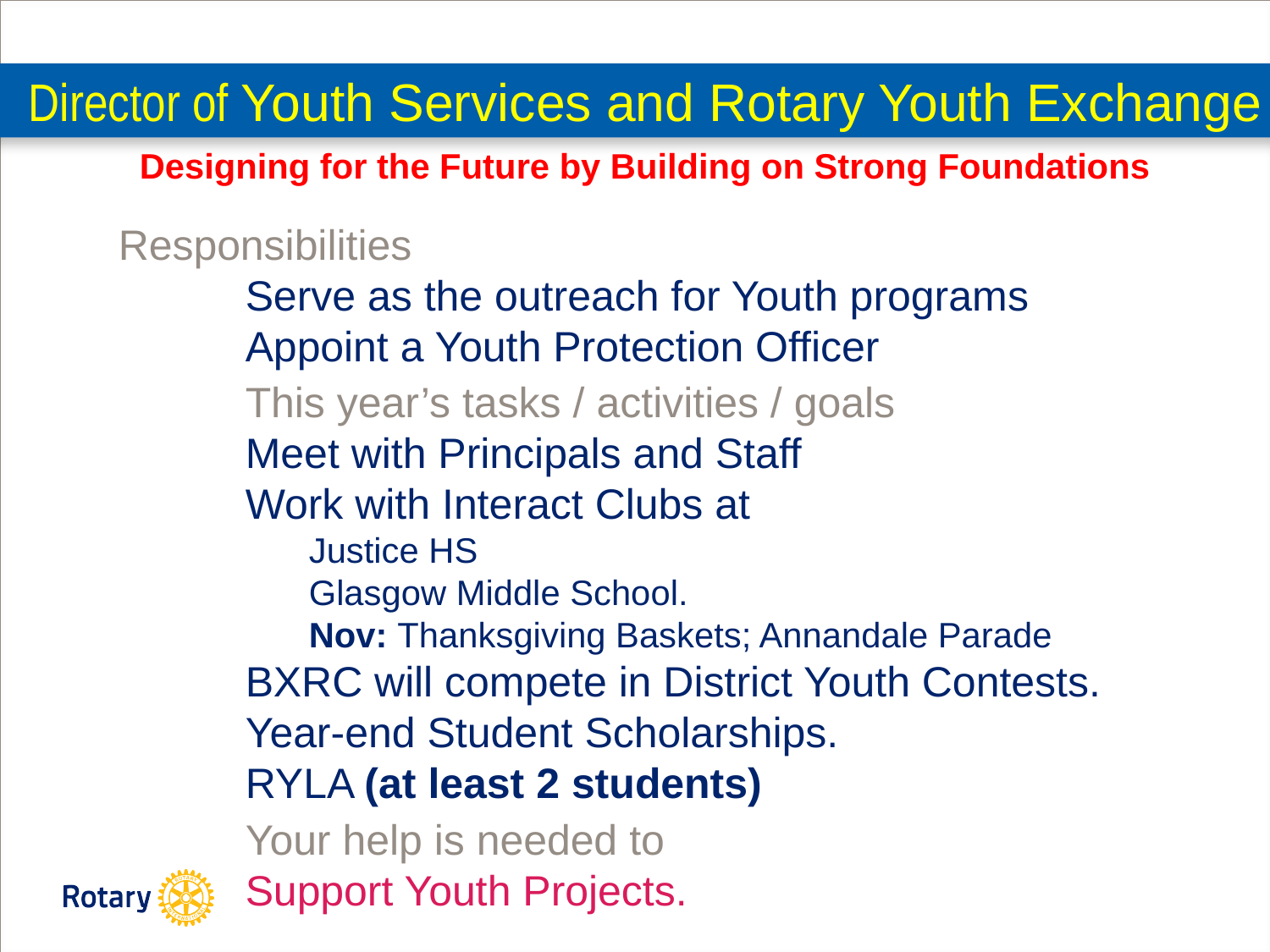

# Director of Youth Services and Rotary Youth Exchange
Designing for the Future by Building on Strong Foundations

Responsibilities
Serve as the outreach for Youth programs
Appoint a Youth Protection Officer
This year’s tasks / activities / goals
Meet with Principals and Staff
Work with Interact Clubs at
Justice HS
Glasgow Middle School.
Nov: Thanksgiving Baskets; Annandale Parade
BXRC will compete in District Youth Contests.
Year-end Student Scholarships.
RYLA (at least 2 students)
Your help is needed to
Support Youth Projects.